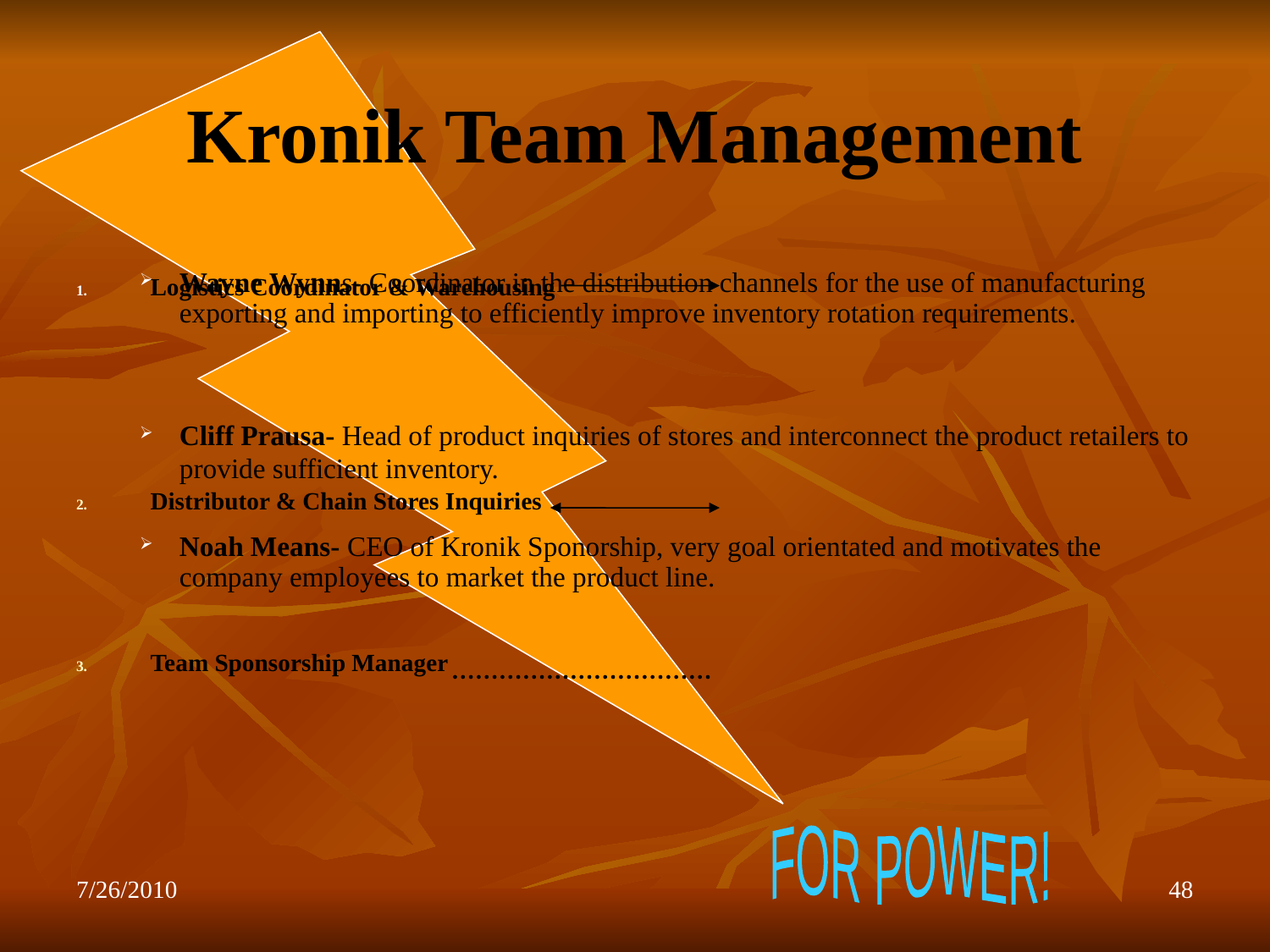

# Kronik Team Management

Logistics Coordinator & Warehousing

Distributor & Chain Stores Inquiries

Team Sponsorship Manager

Wayne Wynns- Coordinator in the distribution channels for the use of manufacturing exporting and importing to efficiently improve inventory rotation requirements.

Cliff Prausa- Head of product inquiries of stores and interconnect the product retailers to provide sufficient inventory.

Noah Means- CEO of Kronik Sponorship, very goal orientated and motivates the company employees to market the product line.

FOR POWER!
7/26/2010
48